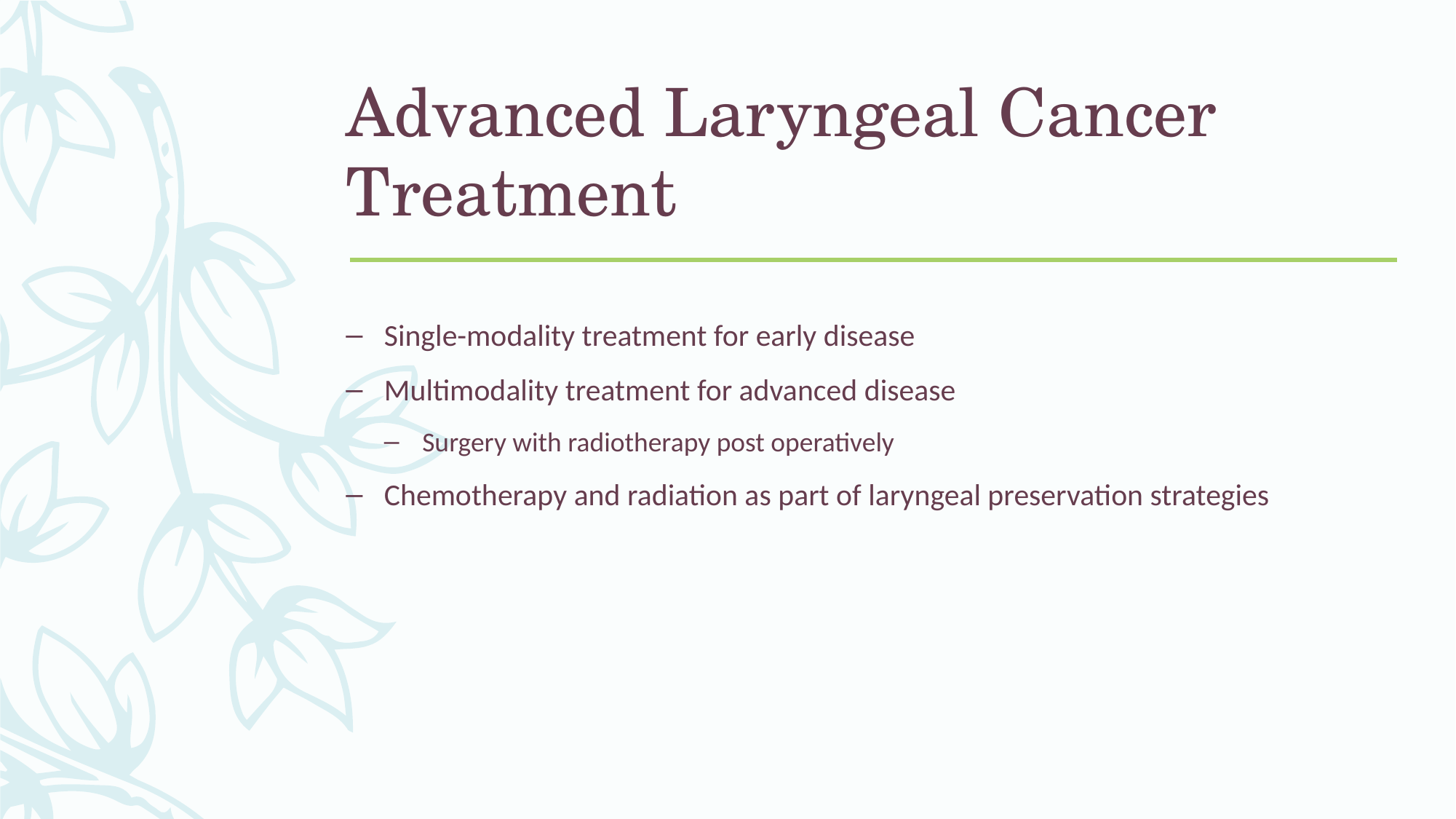

# Advanced Laryngeal Cancer Treatment
Single-modality treatment for early disease
Multimodality treatment for advanced disease
Surgery with radiotherapy post operatively
Chemotherapy and radiation as part of laryngeal preservation strategies